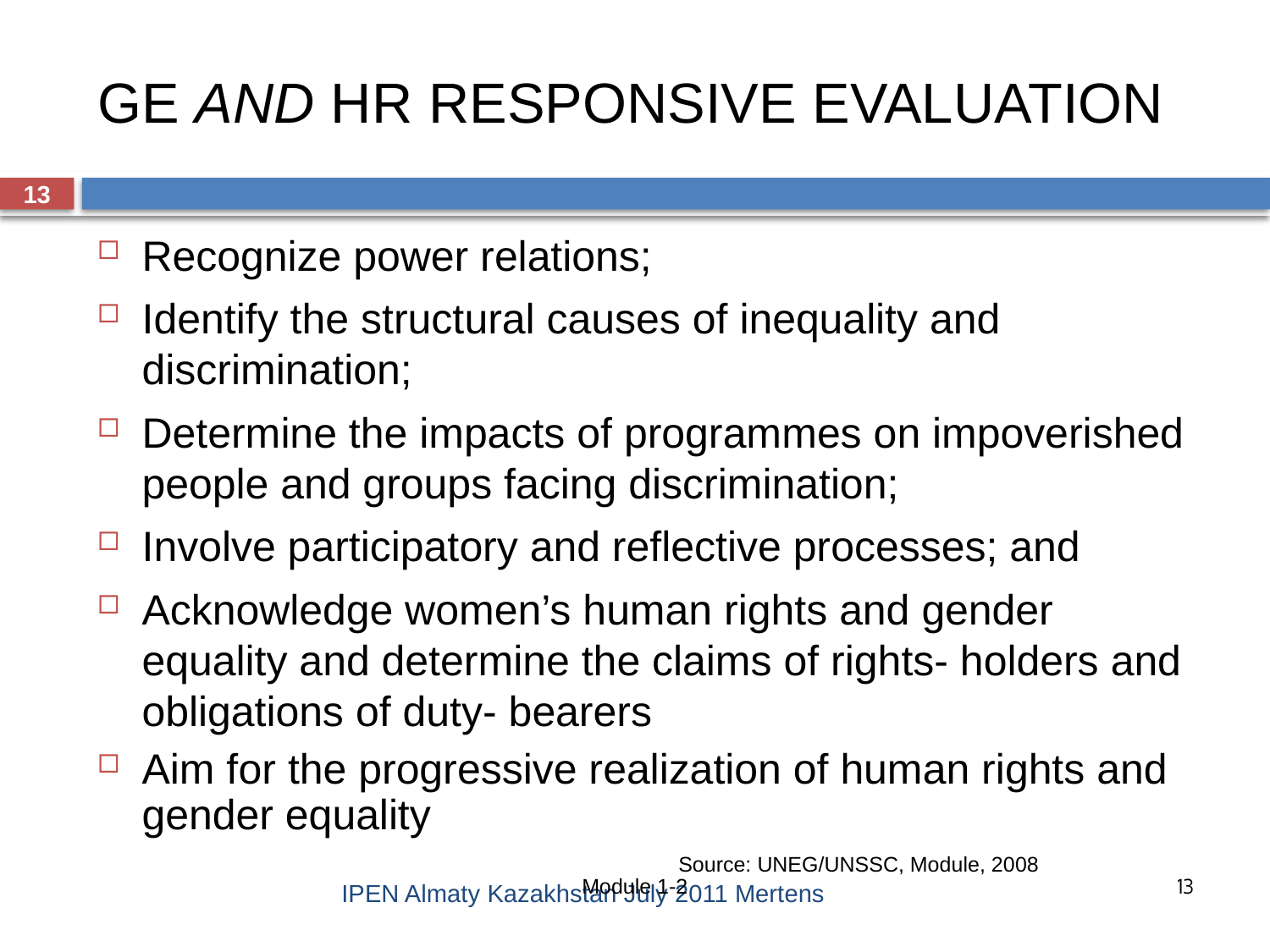

# GE AND HR RESPONSIVE EVALUATION
13
Recognize power relations;
Identify the structural causes of inequality and discrimination;
Determine the impacts of programmes on impoverished people and groups facing discrimination;
Involve participatory and reflective processes; and
Acknowledge women’s human rights and gender equality and determine the claims of rights- holders and obligations of duty- bearers
Aim for the progressive realization of human rights and gender equality
                                                                                                  Source: UNEG/UNSSC, Module, 2008

Module 1-2
13
IPEN Almaty Kazakhstan July 2011 Mertens